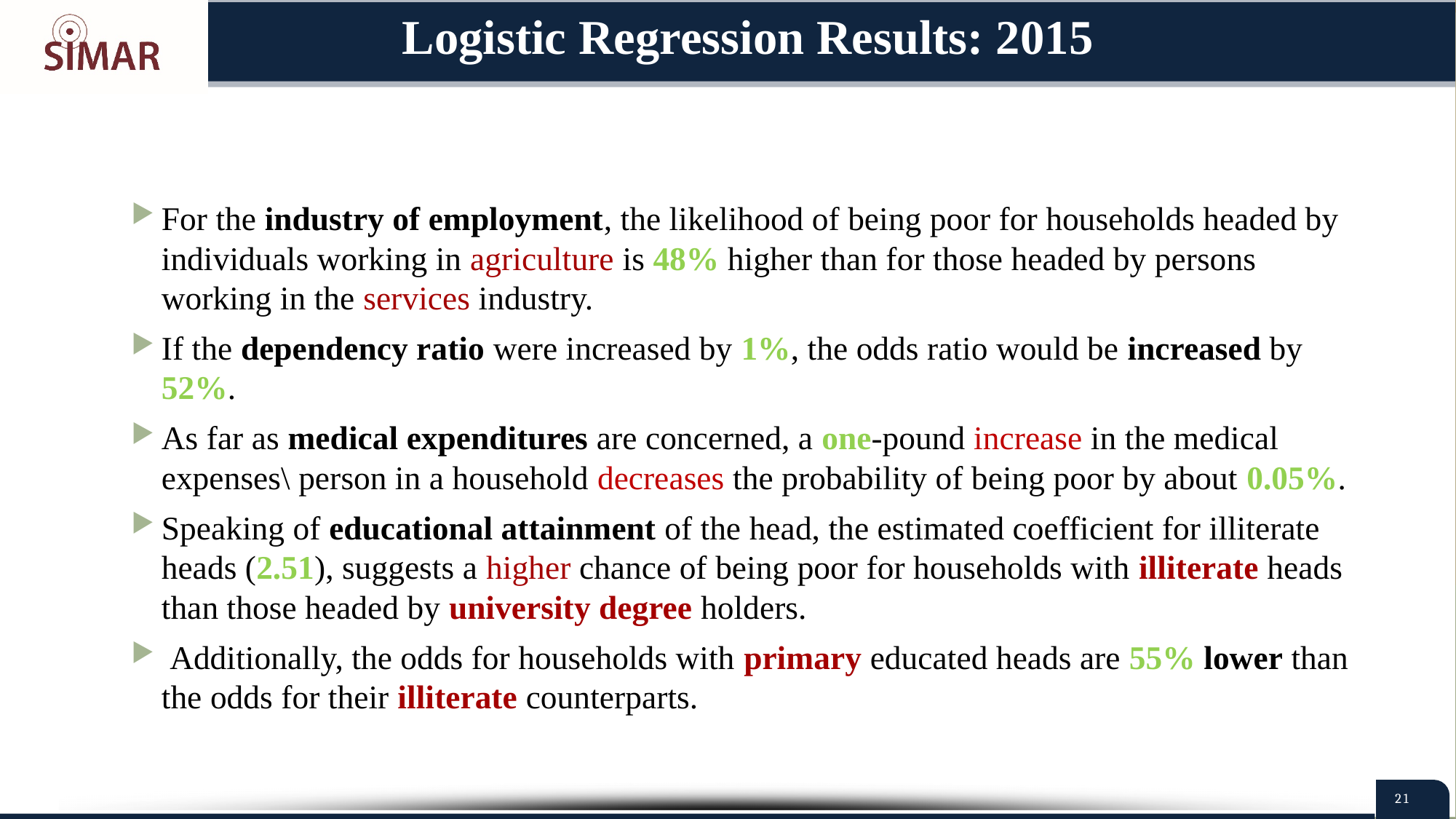

# Logistic Regression Results: 2015
For the industry of employment, the likelihood of being poor for households headed by individuals working in agriculture is 48% higher than for those headed by persons working in the services industry.
If the dependency ratio were increased by 1%, the odds ratio would be increased by 52%.
As far as medical expenditures are concerned, a one-pound increase in the medical expenses\ person in a household decreases the probability of being poor by about 0.05%.
Speaking of educational attainment of the head, the estimated coefficient for illiterate heads (2.51), suggests a higher chance of being poor for households with illiterate heads than those headed by university degree holders.
 Additionally, the odds for households with primary educated heads are 55% lower than the odds for their illiterate counterparts.